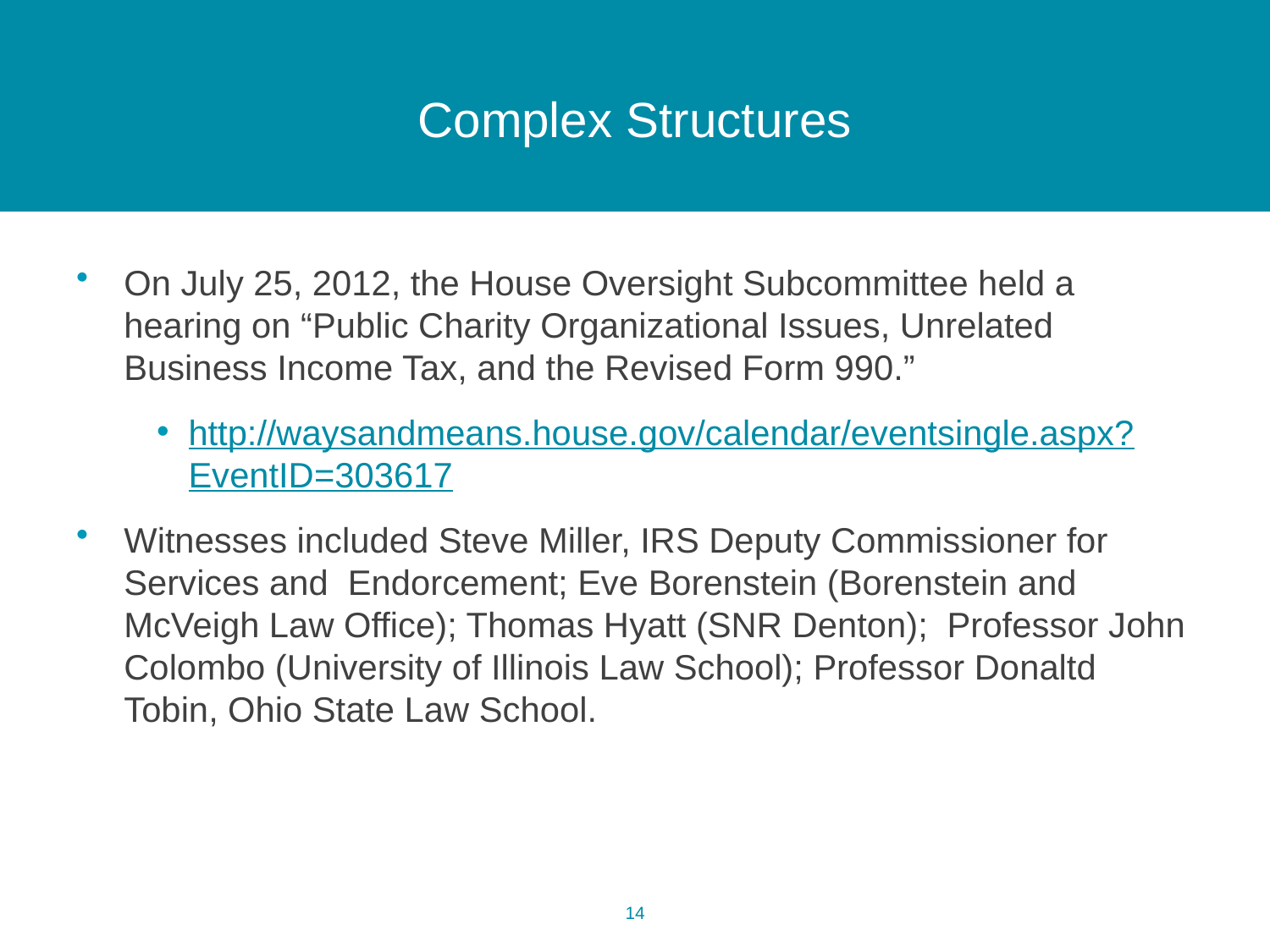

# Complex Structures
On July 25, 2012, the House Oversight Subcommittee held a hearing on “Public Charity Organizational Issues, Unrelated Business Income Tax, and the Revised Form 990.”
http://waysandmeans.house.gov/calendar/eventsingle.aspx?EventID=303617
Witnesses included Steve Miller, IRS Deputy Commissioner for Services and  Endorcement; Eve Borenstein (Borenstein and McVeigh Law Office); Thomas Hyatt (SNR Denton);  Professor John Colombo (University of Illinois Law School); Professor Donaltd Tobin, Ohio State Law School.

14